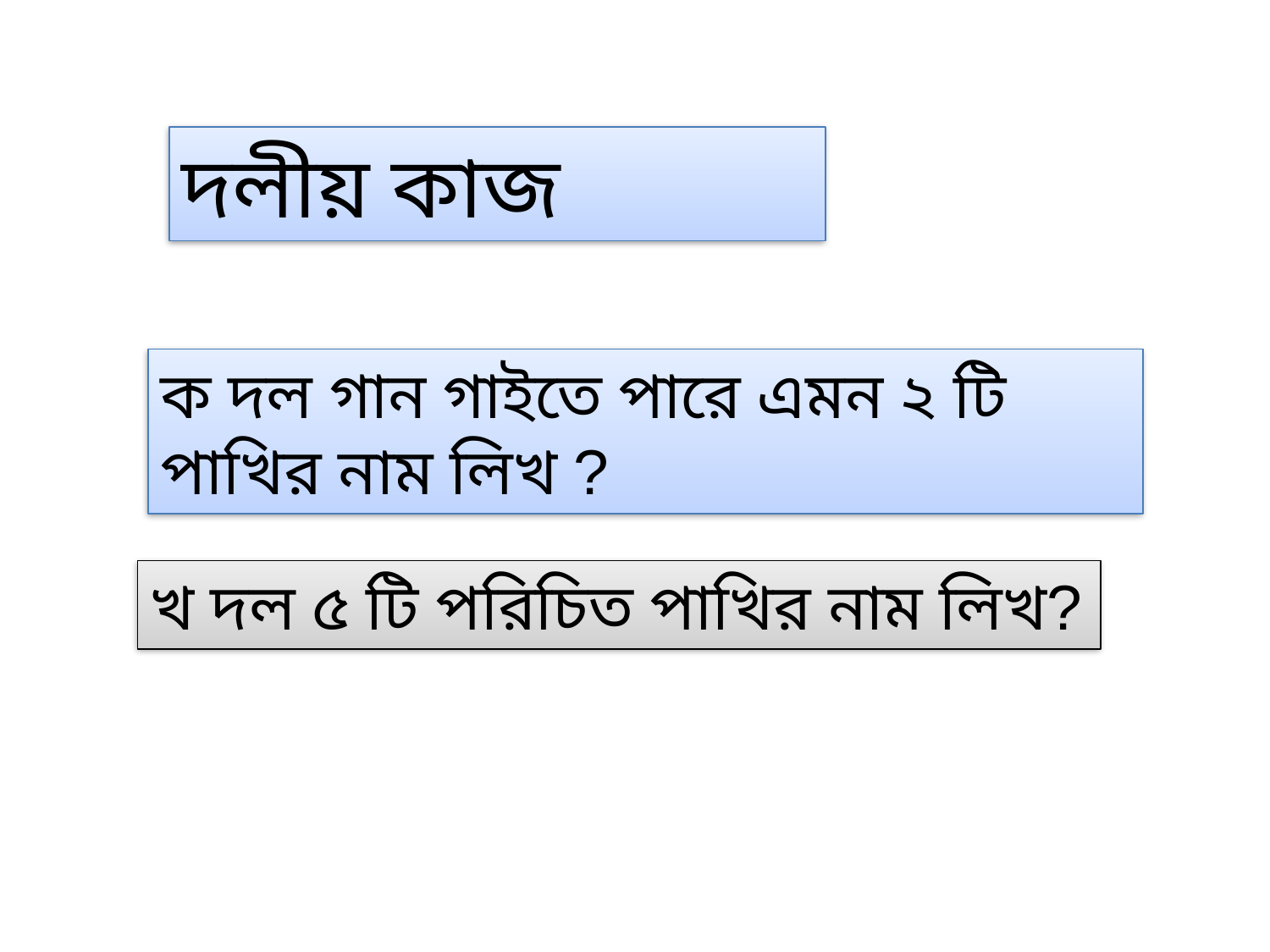

দলীয় কাজ
ক দল গান গাইতে পারে এমন ২ টি পাখির নাম লিখ ?
খ দল ৫ টি পরিচিত পাখির নাম লিখ?